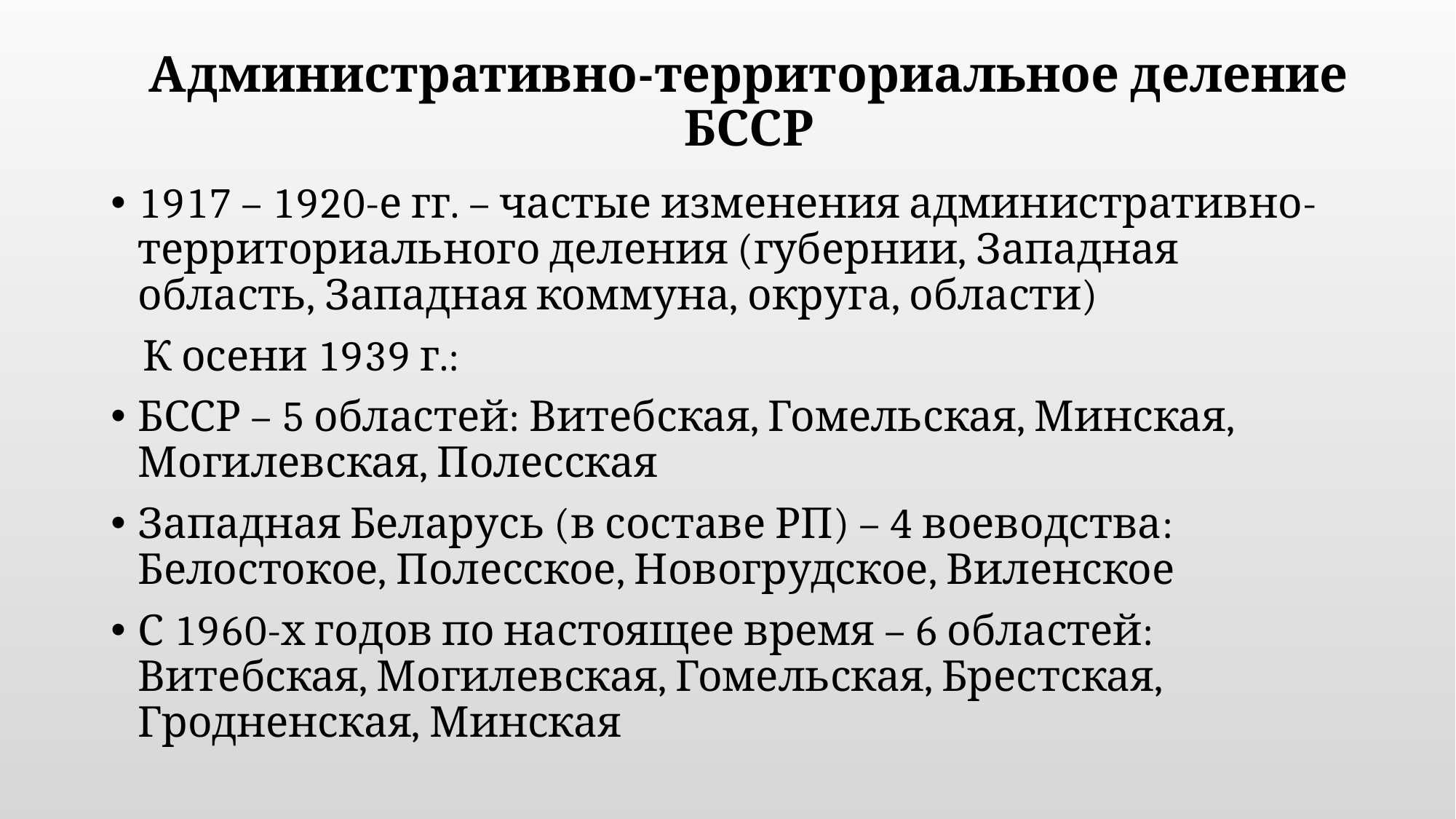

# Административно-территориальное деление БССР
1917 – 1920-е гг. – частые изменения административно-территориального деления (губернии, Западная область, Западная коммуна, округа, области)
К осени 1939 г.:
БССР – 5 областей: Витебская, Гомельская, Минская, Могилевская, Полесская
Западная Беларусь (в составе РП) – 4 воеводства: Белостокое, Полесское, Новогрудское, Виленское
С 1960-х годов по настоящее время – 6 областей: Витебская, Могилевская, Гомельская, Брестская, Гродненская, Минская